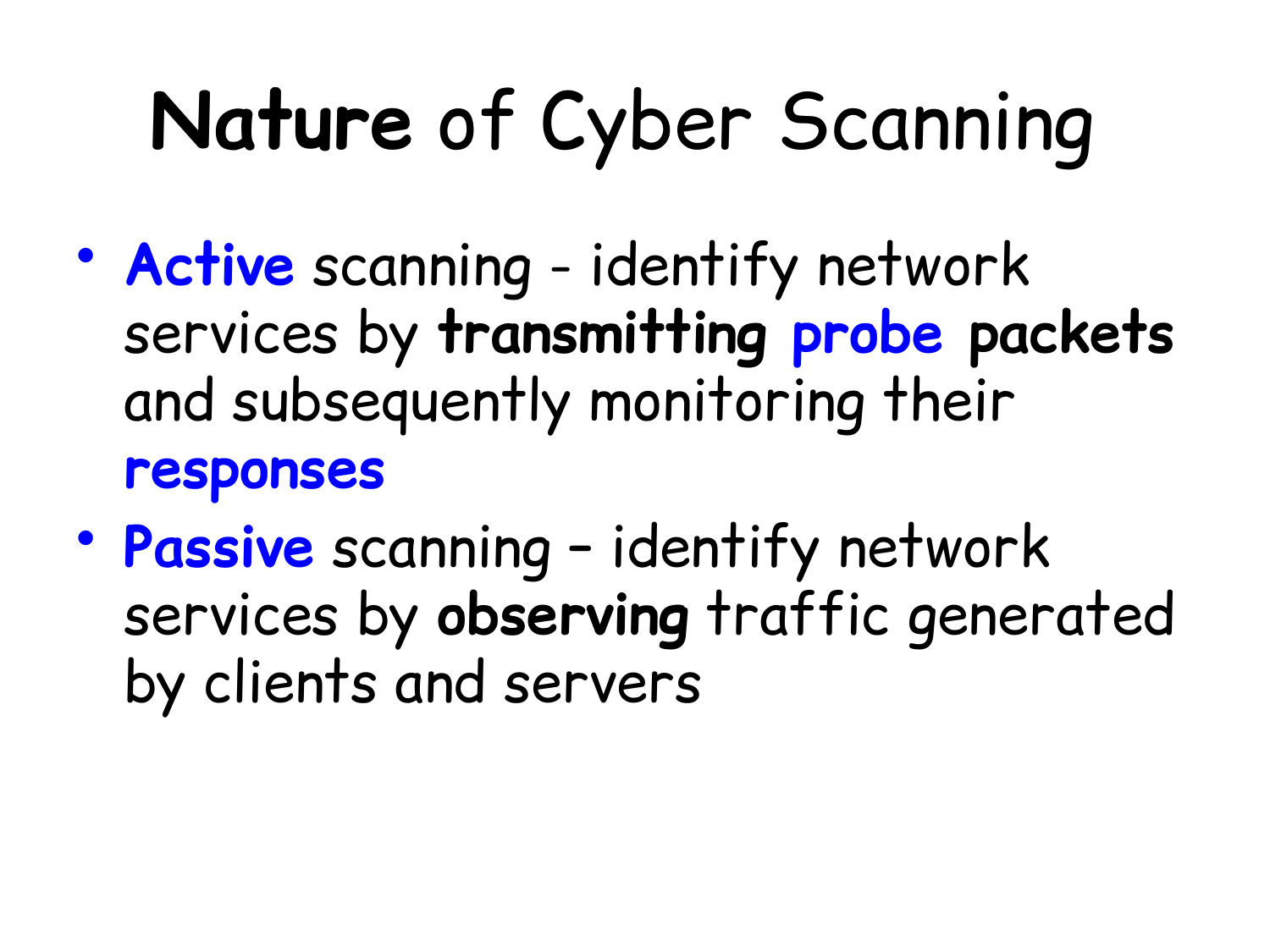

# Nature of Cyber Scanning
Active scanning - identify network services by transmitting probe packets and subsequently monitoring their responses
Passive scanning – identify network services by observing traffic generated by clients and servers